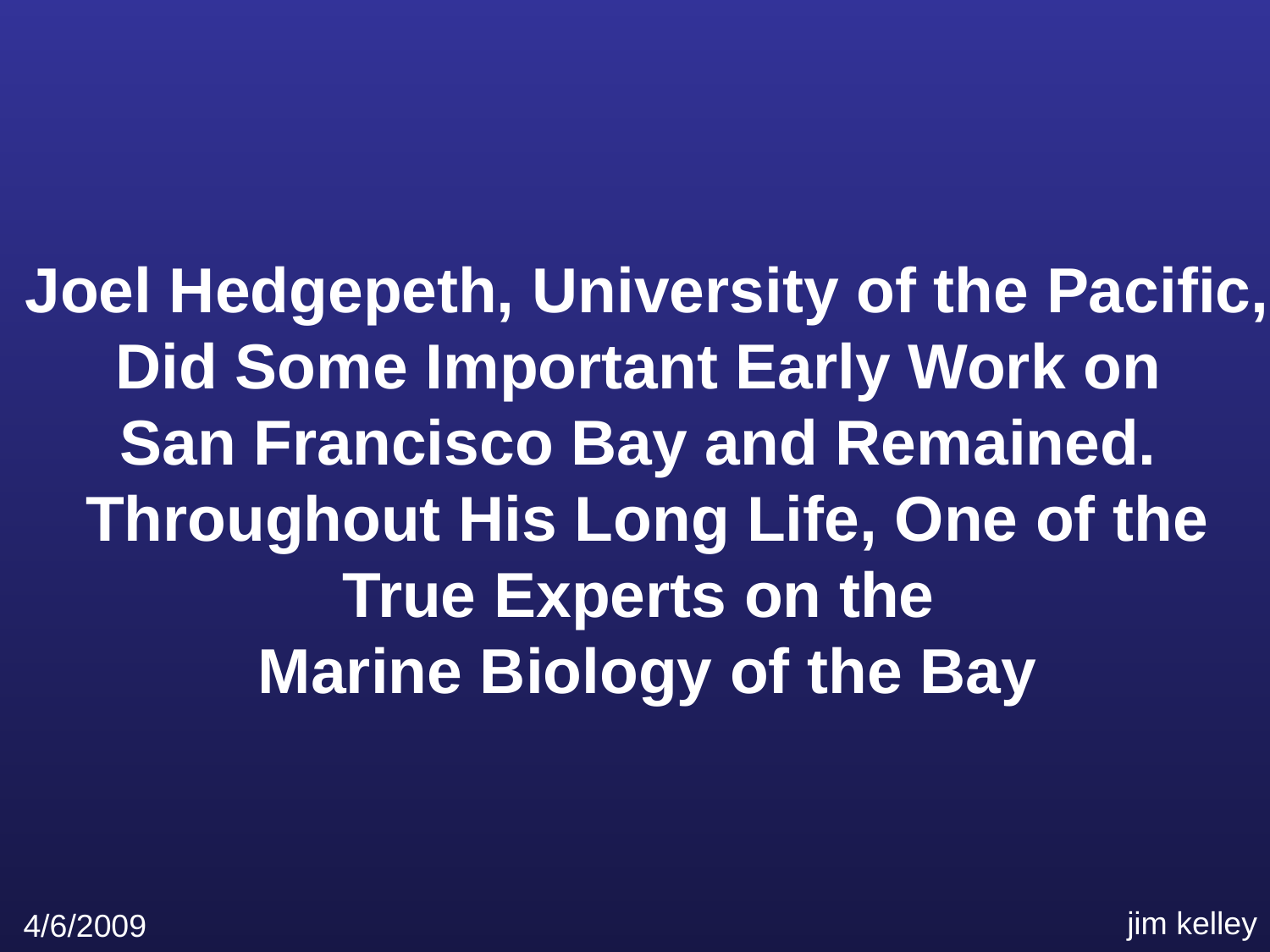

Joel Hedgepeth, University of the Pacific,
Did Some Important Early Work on
San Francisco Bay and Remained.
Throughout His Long Life, One of the
True Experts on the
Marine Biology of the Bay
jim kelley
4/6/2009